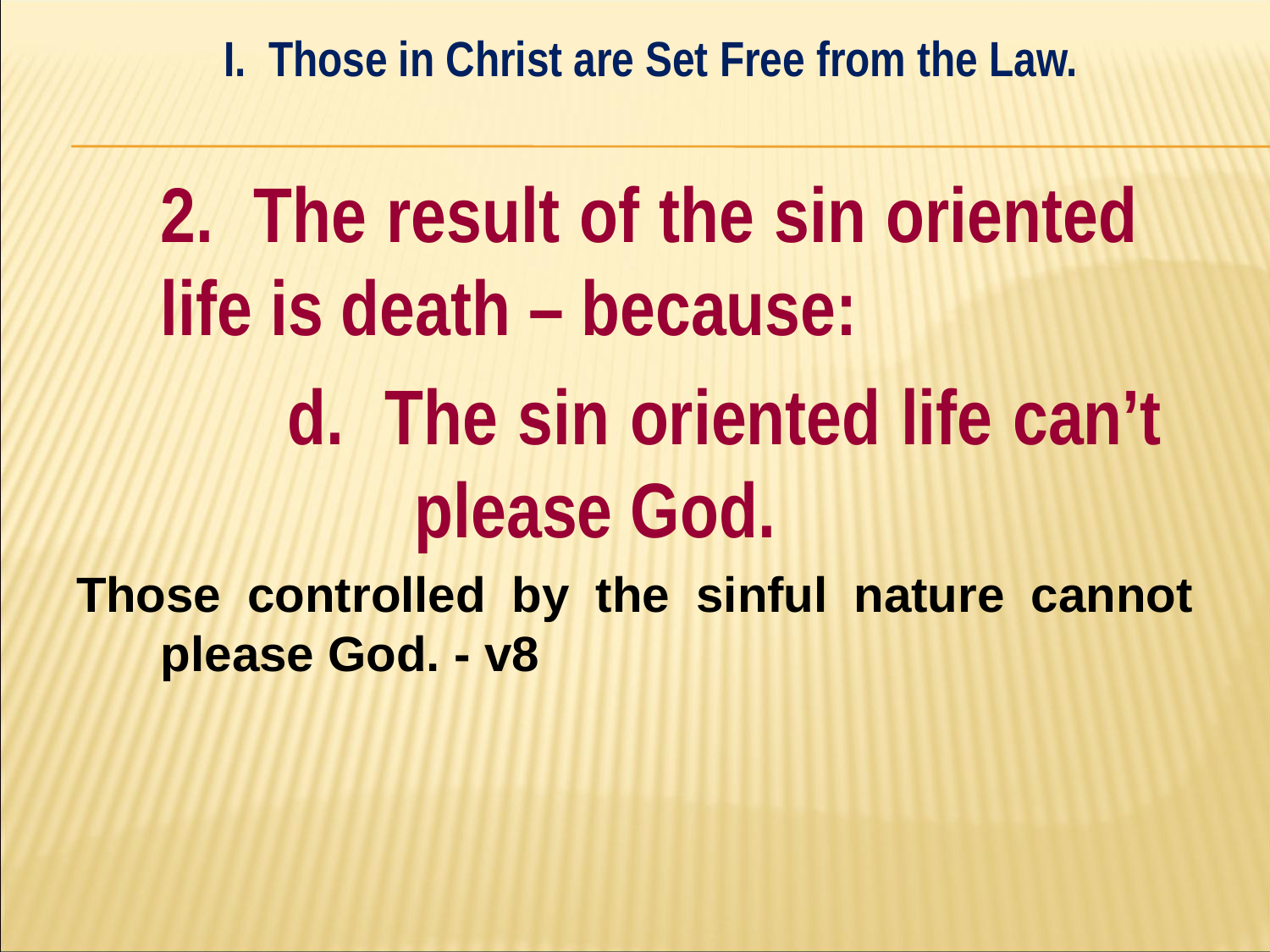

I.  Those in Christ are Set Free from the Law.
#
	2.  The result of the sin oriented 	life is death – because:
		d.  The sin oriented life can’t 			please God.
Those controlled by the sinful nature cannot please God. - v8